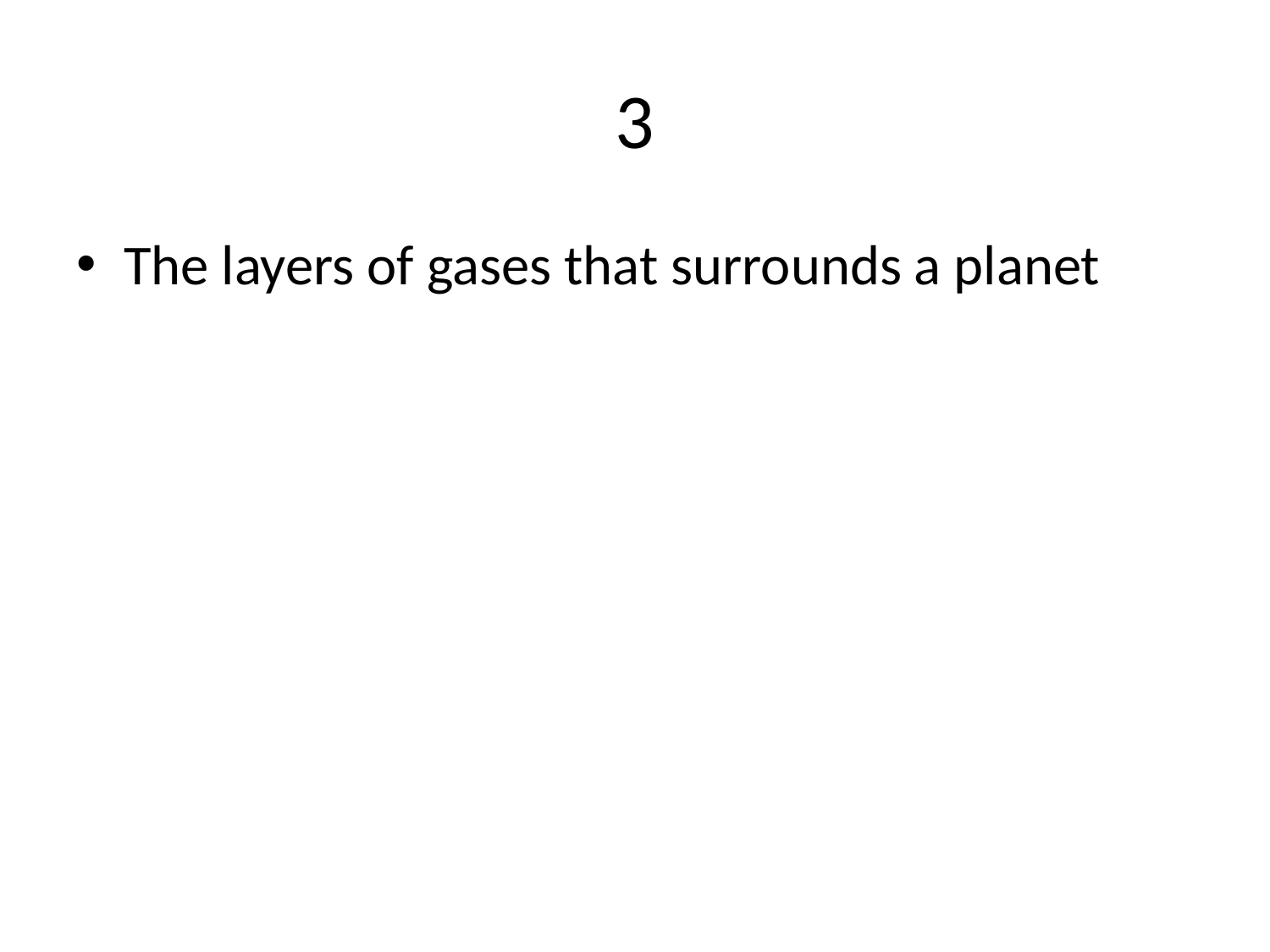

# 3
The layers of gases that surrounds a planet